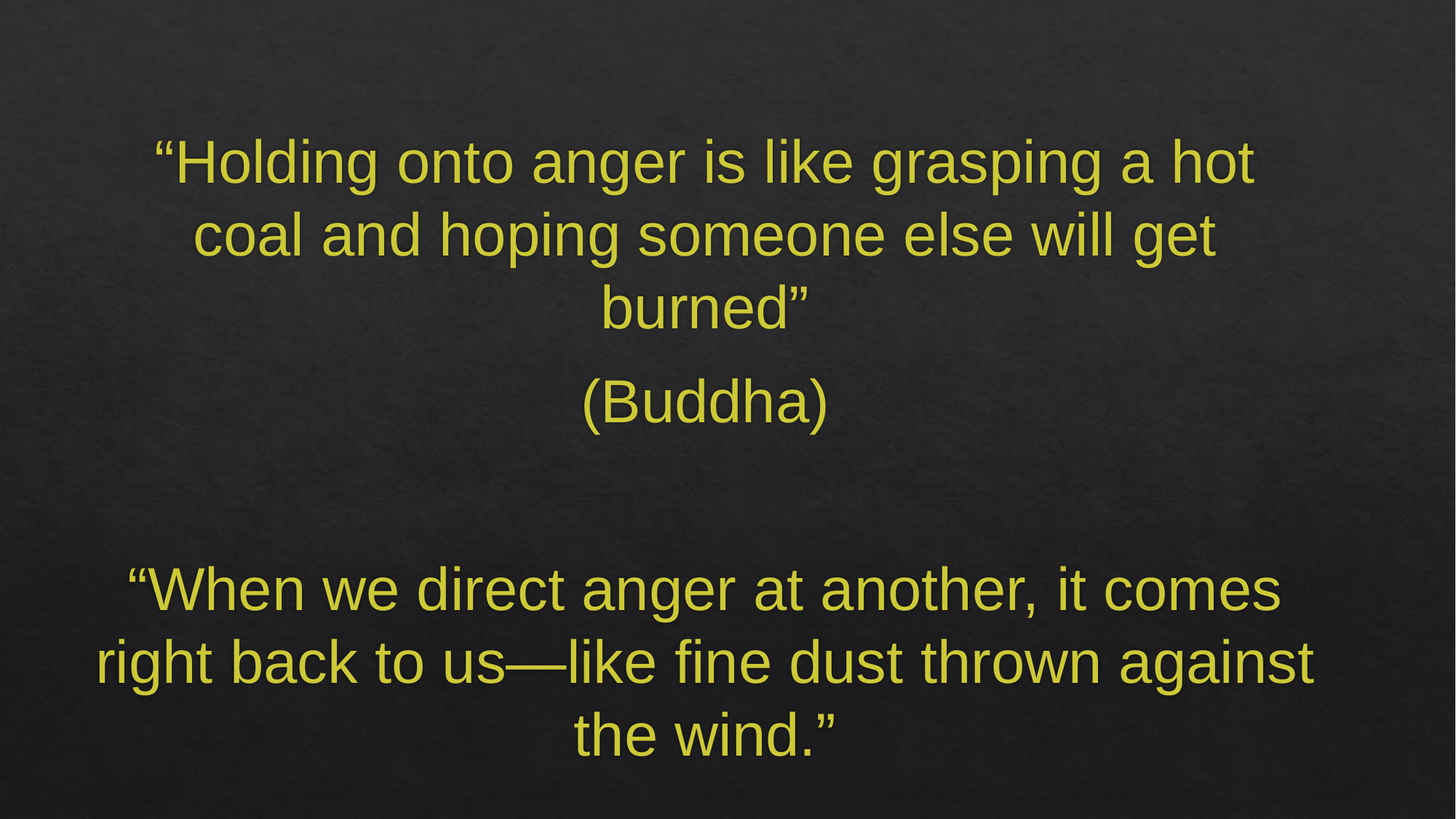

“Holding onto anger is like grasping a hot coal and hoping someone else will get burned”
(Buddha)

“When we direct anger at another, it comes right back to us—like fine dust thrown against the wind.”
#